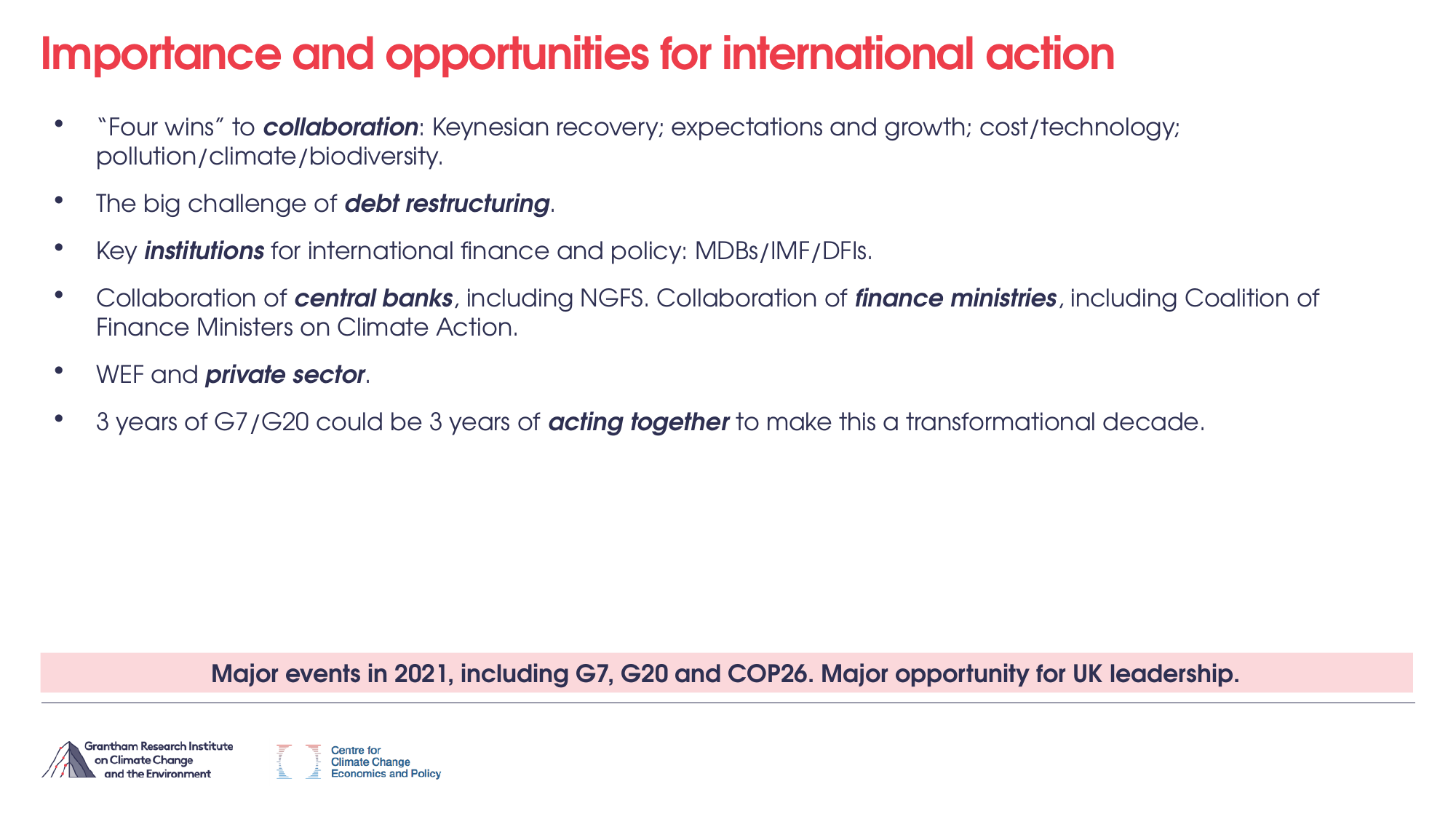

# Importance and opportunities for international action
“Four wins” to collaboration: Keynesian recovery; expectations and growth; cost/technology; pollution/climate/biodiversity.
The big challenge of debt restructuring.
Key institutions for international finance and policy: MDBs/IMF/DFIs.
Collaboration of central banks, including NGFS. Collaboration of finance ministries, including Coalition of Finance Ministers on Climate Action.
WEF and private sector.
3 years of G7/G20 could be 3 years of acting together to make this a transformational decade.

Major events in 2021, including G7, G20 and COP26. Major opportunity for UK leadership.